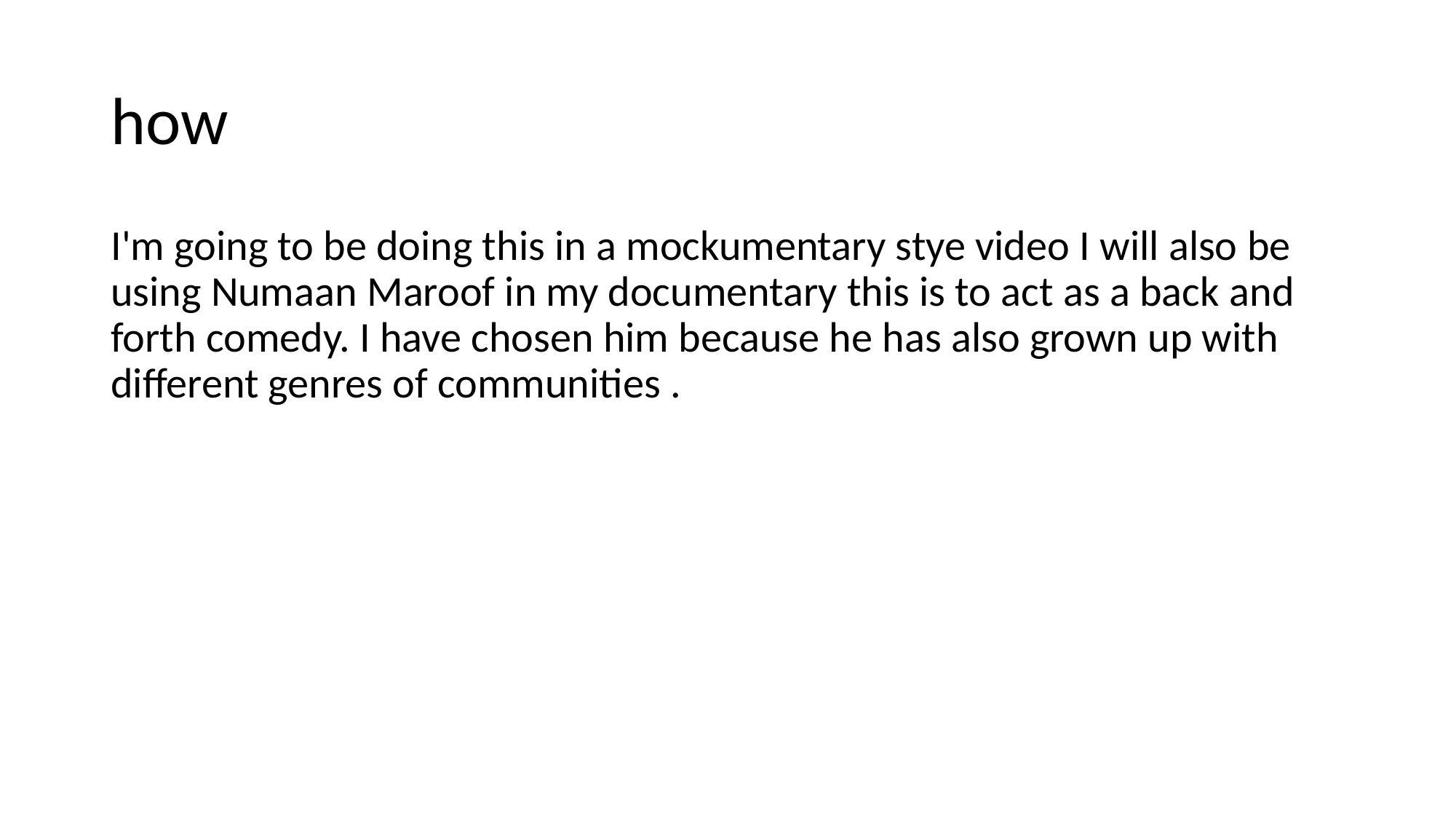

# how
I'm going to be doing this in a mockumentary stye video I will also be using Numaan Maroof in my documentary this is to act as a back and forth comedy. I have chosen him because he has also grown up with different genres of communities .